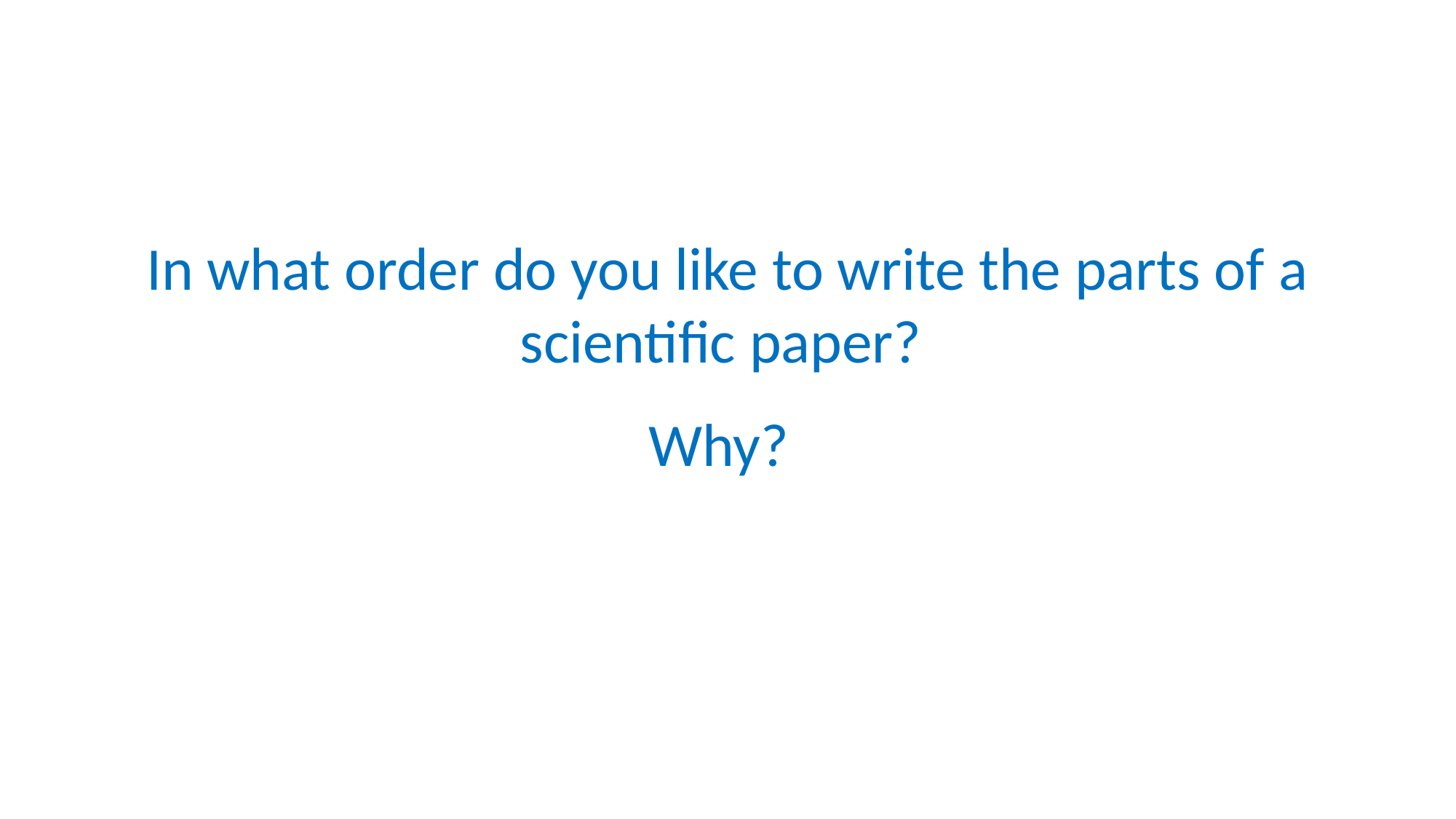

# In what order do you like to write the parts of a scientific paper?
Why?